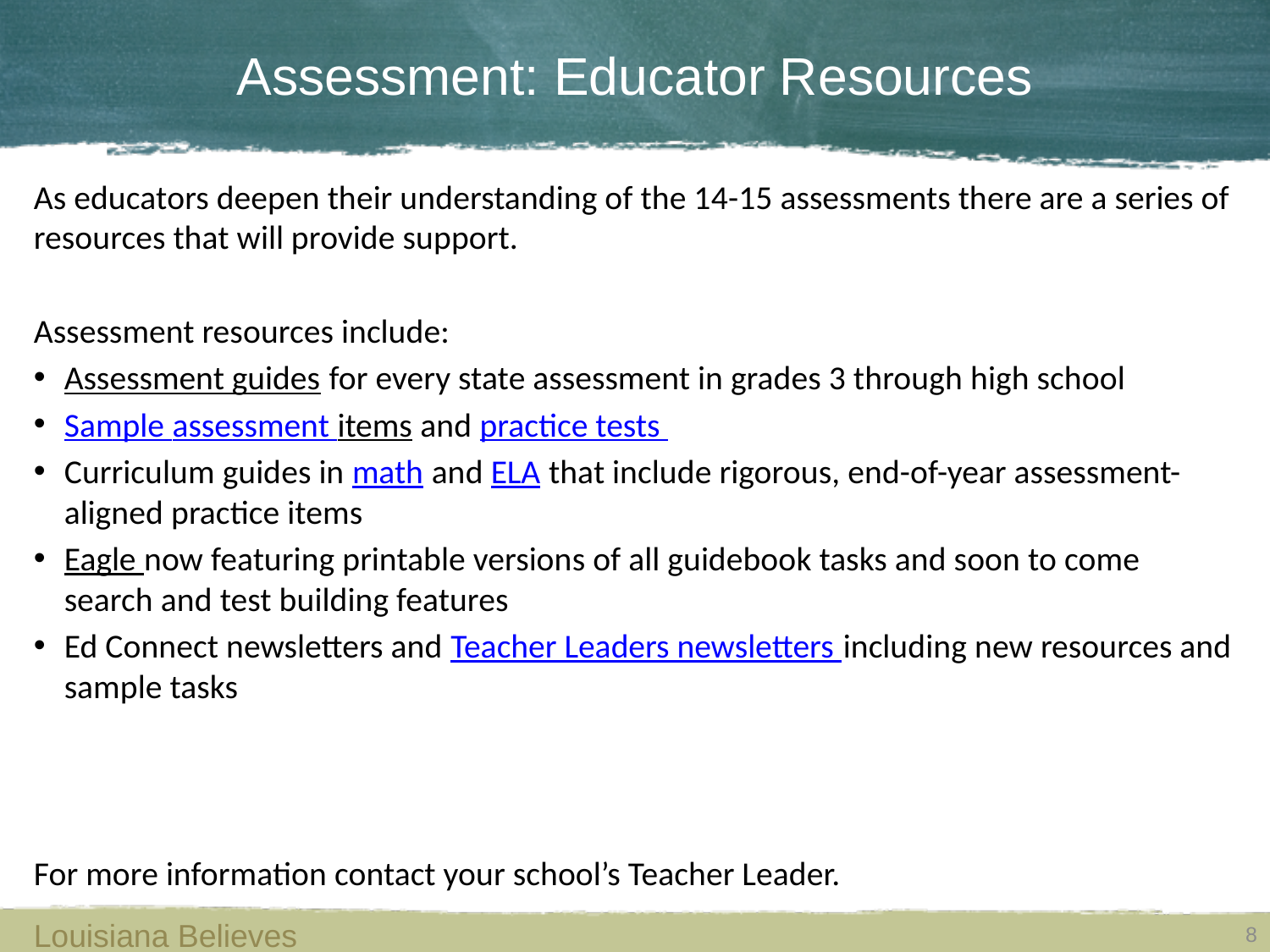

# Assessment: Educator Resources
As educators deepen their understanding of the 14-15 assessments there are a series of resources that will provide support.

Assessment resources include:
Assessment guides for every state assessment in grades 3 through high school
Sample assessment items and practice tests
Curriculum guides in math and ELA that include rigorous, end-of-year assessment-aligned practice items
Eagle now featuring printable versions of all guidebook tasks and soon to come search and test building features
Ed Connect newsletters and Teacher Leaders newsletters including new resources and sample tasks

For more information contact your school’s Teacher Leader.
Louisiana Believes
8